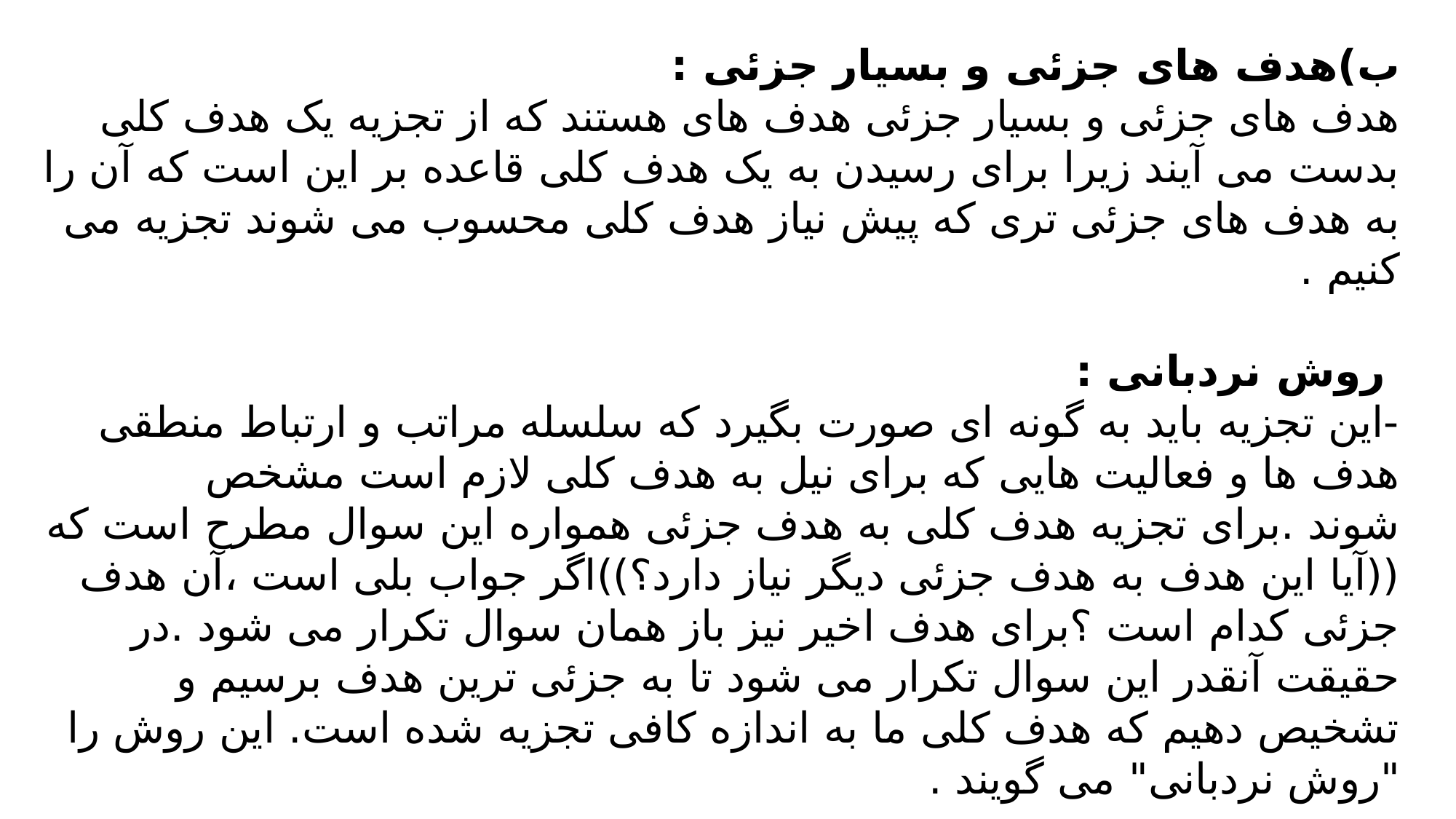

ب)هدف های جزئی و بسیار جزئی :
هدف های جزئی و بسیار جزئی هدف های هستند که از تجزیه یک هدف کلی بدست می آیند زیرا برای رسیدن به یک هدف کلی قاعده بر این است که آن را به هدف های جزئی تری که پیش نیاز هدف کلی محسوب می شوند تجزیه می کنیم .

 روش نردبانی :
-این تجزیه باید به گونه ای صورت بگیرد که سلسله مراتب و ارتباط منطقی هدف ها و فعالیت هایی که برای نیل به هدف کلی لازم است مشخص شوند .برای تجزیه هدف کلی به هدف جزئی همواره این سوال مطرح است که ((آیا این هدف به هدف جزئی دیگر نیاز دارد؟))اگر جواب بلی است ،آن هدف جزئی کدام است ؟برای هدف اخیر نیز باز همان سوال تکرار می شود .در حقیقت آنقدر این سوال تکرار می شود تا به جزئی ترین هدف برسیم و تشخیص دهیم که هدف کلی ما به اندازه کافی تجزیه شده است. این روش را "روش نردبانی" می گویند .

#